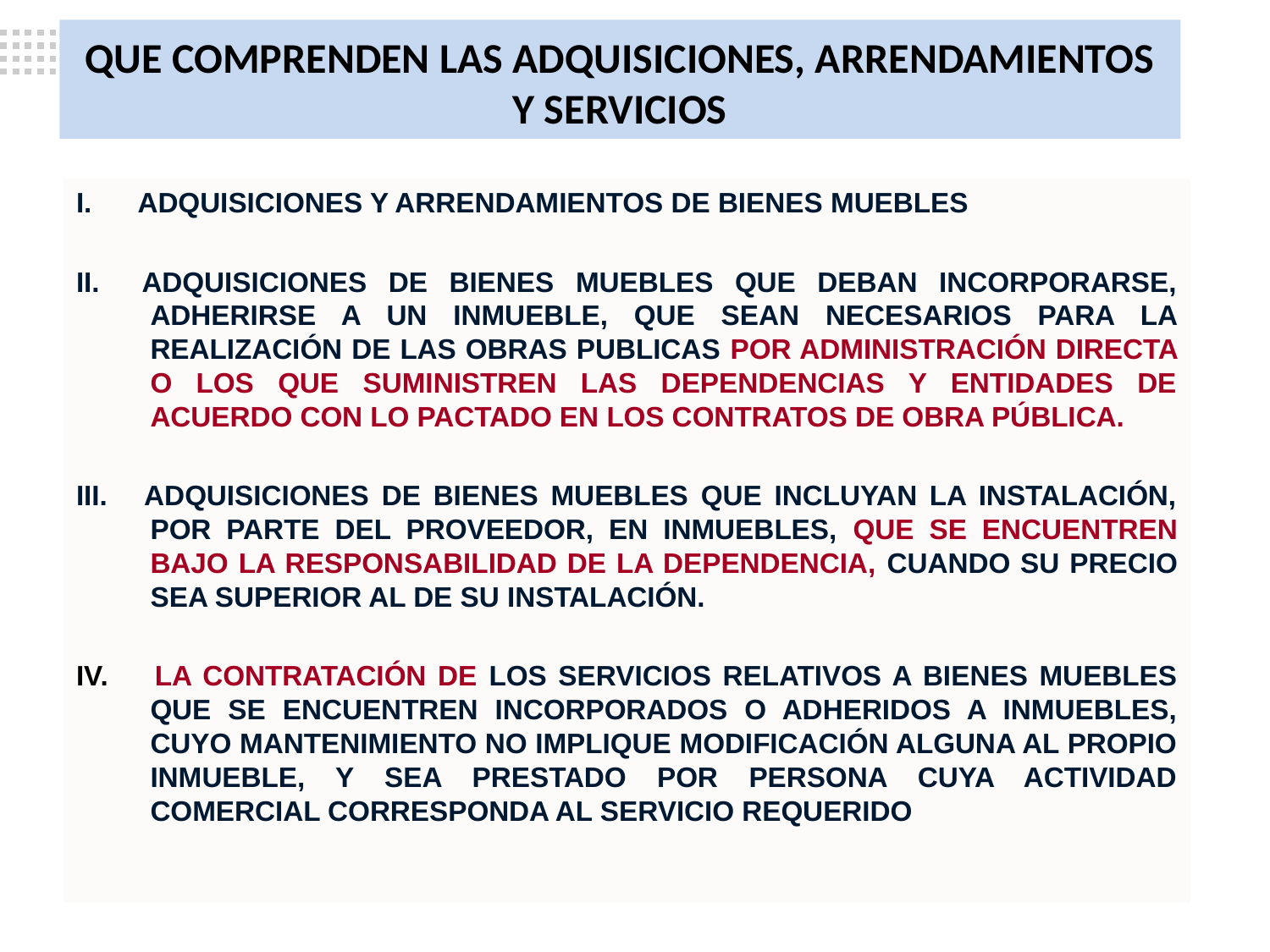

QUE COMPRENDEN LAS ADQUISICIONES, ARRENDAMIENTOS Y SERVICIOS
I.      ADQUISICIONES Y ARRENDAMIENTOS DE BIENES MUEBLES

II.  ADQUISICIONES DE BIENES MUEBLES QUE DEBAN INCORPORARSE, ADHERIRSE A UN INMUEBLE, QUE SEAN NECESARIOS PARA LA REALIZACIÓN DE LAS OBRAS PUBLICAS POR ADMINISTRACIÓN DIRECTA O LOS QUE SUMINISTREN LAS DEPENDENCIAS Y ENTIDADES DE ACUERDO CON LO PACTADO EN LOS CONTRATOS DE OBRA PÚBLICA.

III.   ADQUISICIONES DE BIENES MUEBLES QUE INCLUYAN LA INSTALACIÓN, POR PARTE DEL PROVEEDOR, EN INMUEBLES, QUE SE ENCUENTREN BAJO LA RESPONSABILIDAD DE LA DEPENDENCIA, CUANDO SU PRECIO SEA SUPERIOR AL DE SU INSTALACIÓN.

IV.    LA CONTRATACIÓN DE LOS SERVICIOS RELATIVOS A BIENES MUEBLES QUE SE ENCUENTREN INCORPORADOS O ADHERIDOS A INMUEBLES, CUYO MANTENIMIENTO NO IMPLIQUE MODIFICACIÓN ALGUNA AL PROPIO INMUEBLE, Y SEA PRESTADO POR PERSONA CUYA ACTIVIDAD COMERCIAL CORRESPONDA AL SERVICIO REQUERIDO